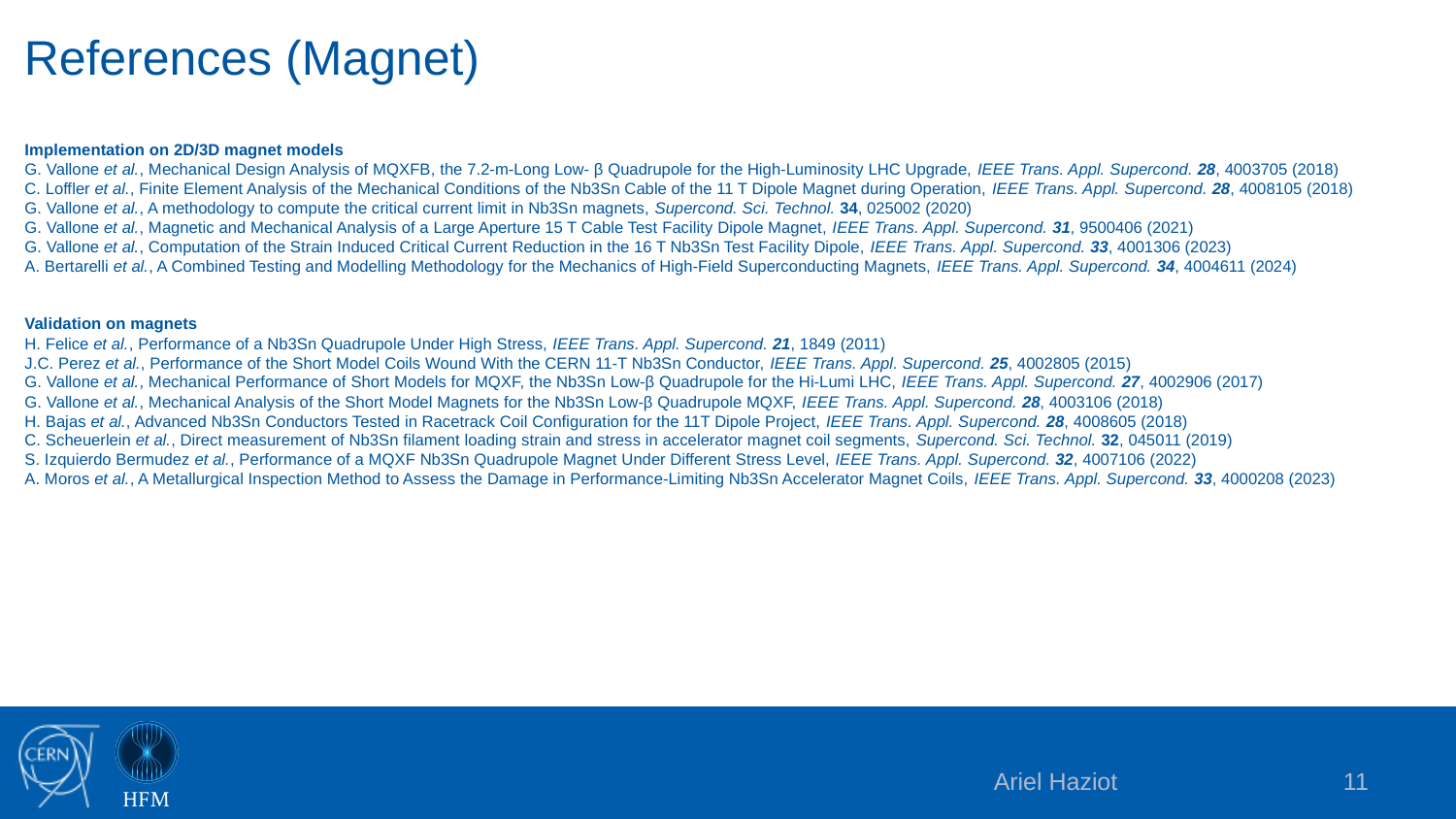

References (Magnet)
Implementation on 2D/3D magnet models
G. Vallone et al., Mechanical Design Analysis of MQXFB, the 7.2-m-Long Low- β Quadrupole for the High-Luminosity LHC Upgrade, IEEE Trans. Appl. Supercond. 28, 4003705 (2018)
C. Loffler et al., Finite Element Analysis of the Mechanical Conditions of the Nb3Sn Cable of the 11 T Dipole Magnet during Operation, IEEE Trans. Appl. Supercond. 28, 4008105 (2018)
G. Vallone et al., A methodology to compute the critical current limit in Nb3Sn magnets, Supercond. Sci. Technol. 34, 025002 (2020)
G. Vallone et al., Magnetic and Mechanical Analysis of a Large Aperture 15 T Cable Test Facility Dipole Magnet, IEEE Trans. Appl. Supercond. 31, 9500406 (2021)
G. Vallone et al., Computation of the Strain Induced Critical Current Reduction in the 16 T Nb3Sn Test Facility Dipole, IEEE Trans. Appl. Supercond. 33, 4001306 (2023)
A. Bertarelli et al., A Combined Testing and Modelling Methodology for the Mechanics of High-Field Superconducting Magnets, IEEE Trans. Appl. Supercond. 34, 4004611 (2024)

Validation on magnets
H. Felice et al., Performance of a Nb3Sn Quadrupole Under High Stress, IEEE Trans. Appl. Supercond. 21, 1849 (2011)
J.C. Perez et al., Performance of the Short Model Coils Wound With the CERN 11-T Nb3Sn Conductor, IEEE Trans. Appl. Supercond. 25, 4002805 (2015)
G. Vallone et al., Mechanical Performance of Short Models for MQXF, the Nb3Sn Low-β Quadrupole for the Hi-Lumi LHC, IEEE Trans. Appl. Supercond. 27, 4002906 (2017)
G. Vallone et al., Mechanical Analysis of the Short Model Magnets for the Nb3Sn Low-β Quadrupole MQXF, IEEE Trans. Appl. Supercond. 28, 4003106 (2018)
H. Bajas et al., Advanced Nb3Sn Conductors Tested in Racetrack Coil Conﬁguration for the 11T Dipole Project, IEEE Trans. Appl. Supercond. 28, 4008605 (2018)
C. Scheuerlein et al., Direct measurement of Nb3Sn filament loading strain and stress in accelerator magnet coil segments, Supercond. Sci. Technol. 32, 045011 (2019)
S. Izquierdo Bermudez et al., Performance of a MQXF Nb3Sn Quadrupole Magnet Under Different Stress Level, IEEE Trans. Appl. Supercond. 32, 4007106 (2022)
A. Moros et al., A Metallurgical Inspection Method to Assess the Damage in Performance-Limiting Nb3Sn Accelerator Magnet Coils, IEEE Trans. Appl. Supercond. 33, 4000208 (2023)

Ariel Haziot
11